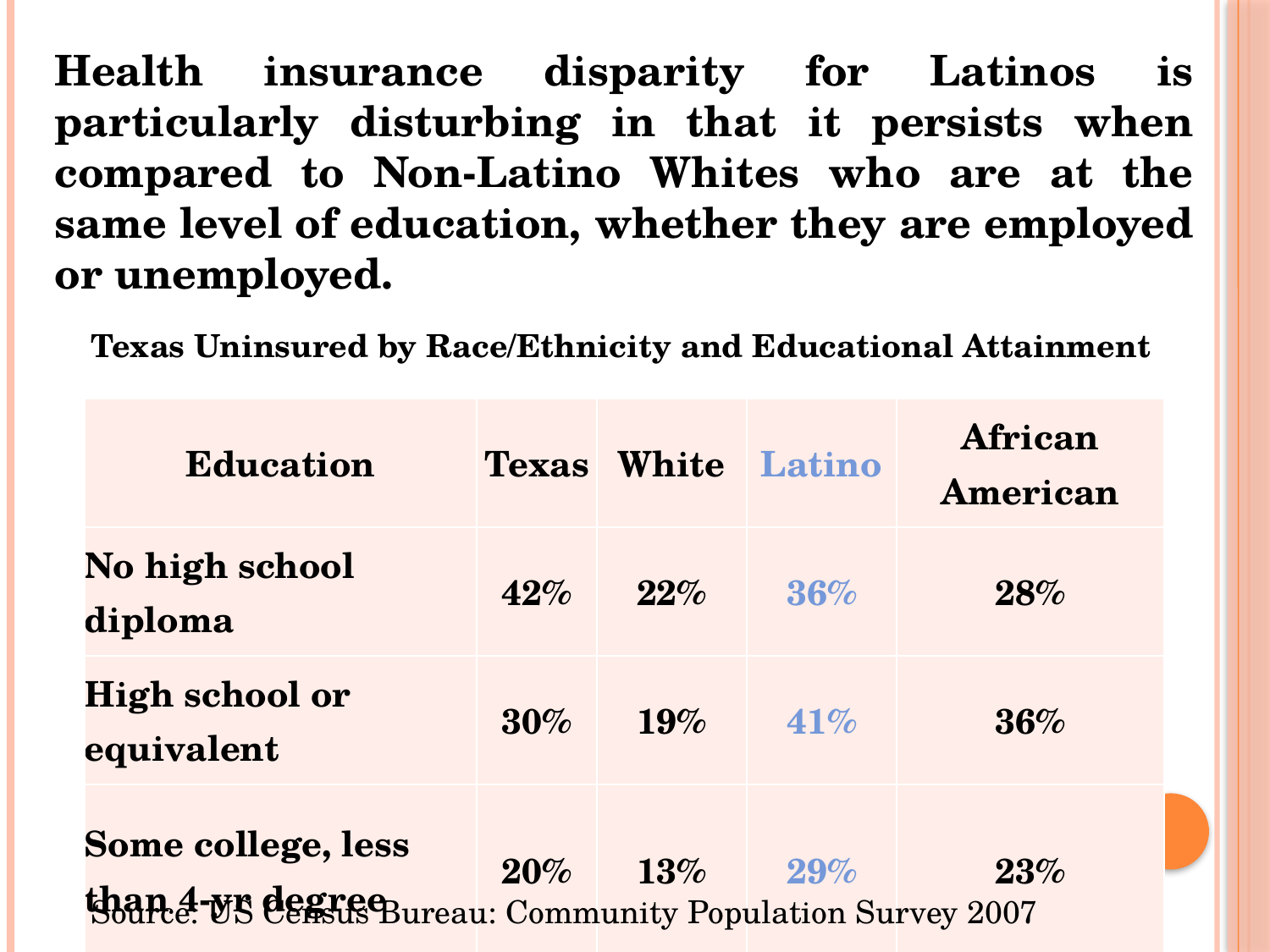

Health insurance disparity for Latinos is particularly disturbing in that it persists when compared to Non-Latino Whites who are at the same level of education, whether they are employed or unemployed.

Texas Uninsured by Race/Ethnicity and Educational Attainment
| Education | Texas | White | Latino | African American |
| --- | --- | --- | --- | --- |
| No high school diploma | 42% | 22% | 36% | 28% |
| High school or equivalent | 30% | 19% | 41% | 36% |
| Some college, less than 4-yr degree | 20% | 13% | 29% | 23% |
| Bachelor's degree or higher | 9% | 5% | 16% | 15% |
Source: US Census Bureau: Community Population Survey 2007